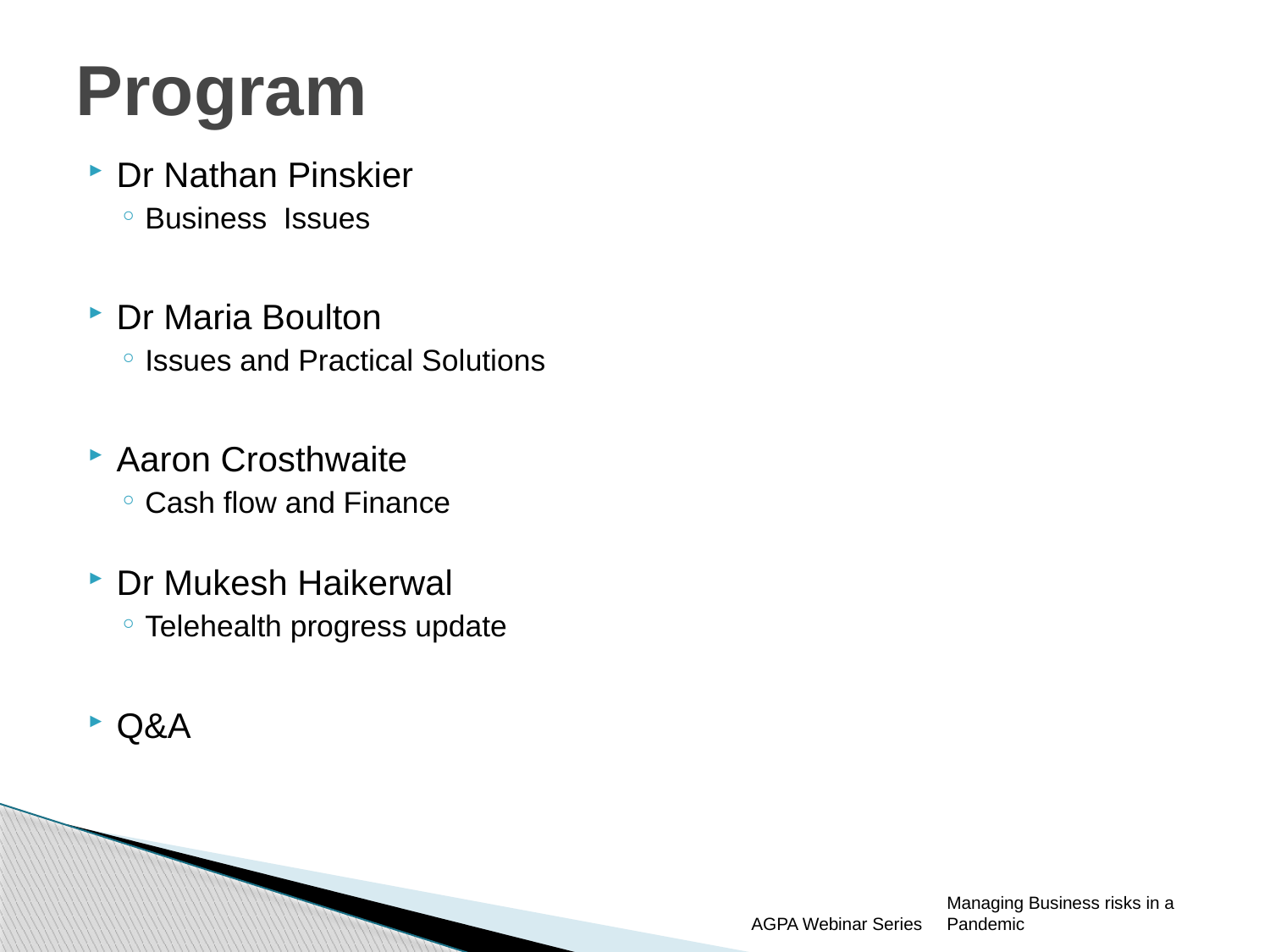

# Program
Dr Nathan Pinskier
Business  Issues

Dr Maria Boulton
Issues and Practical Solutions

Aaron Crosthwaite
Cash flow and Finance
Dr Mukesh Haikerwal
Telehealth progress update

Q&A

AGPA Webinar Series
Managing Business risks in a Pandemic